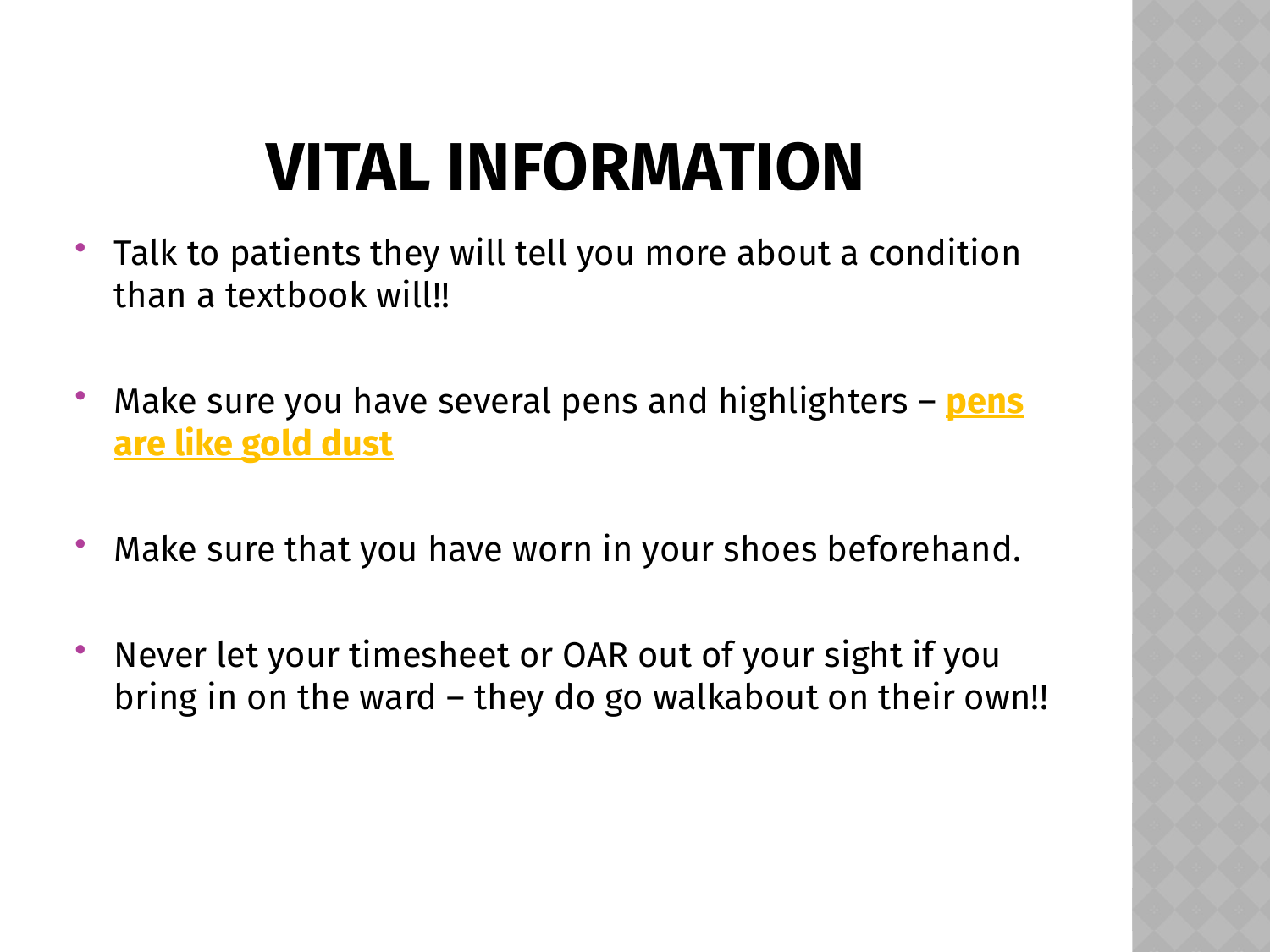

# Vital information
Talk to patients they will tell you more about a condition than a textbook will!!

Make sure you have several pens and highlighters – pens are like gold dust

Make sure that you have worn in your shoes beforehand.

Never let your timesheet or OAR out of your sight if you bring in on the ward – they do go walkabout on their own!!